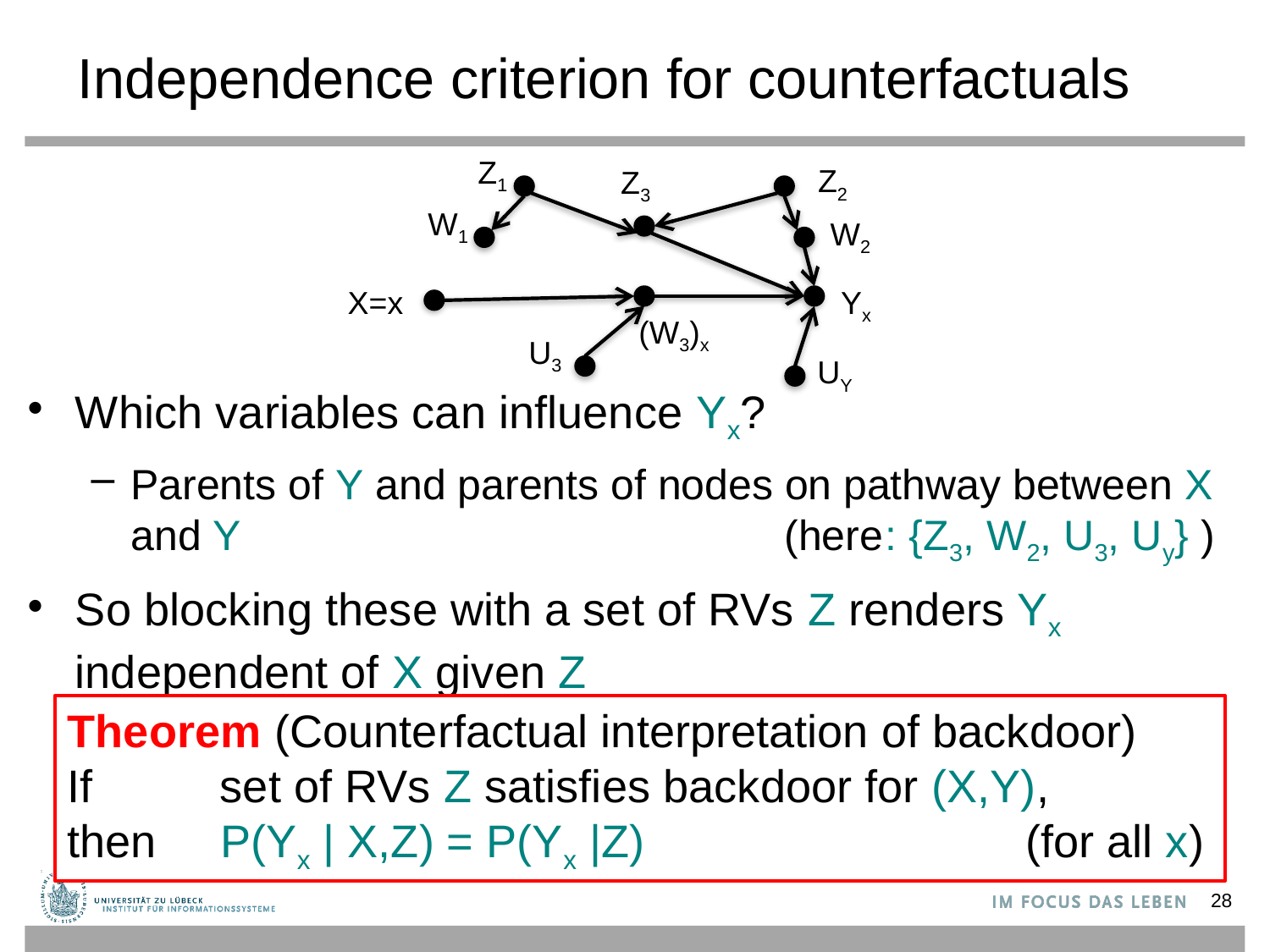

# Independence criterion for counterfactuals
Z1
Z2
Z3

W1
W2

X=x
Yx

(W3)x
U3
UY

Which variables can influence Yx?
Parents of Y and parents of nodes on pathway between X and Y                                              (here: {Z3, W2, U3, Uy} )
So blocking these with a set of RVs Z renders Yx independent of X given Z

Theorem (Counterfactual interpretation of backdoor)
If          set of RVs Z satisfies backdoor for (X,Y),
then     P(Yx | X,Z) = P(Yx |Z)                              (for all x)
28